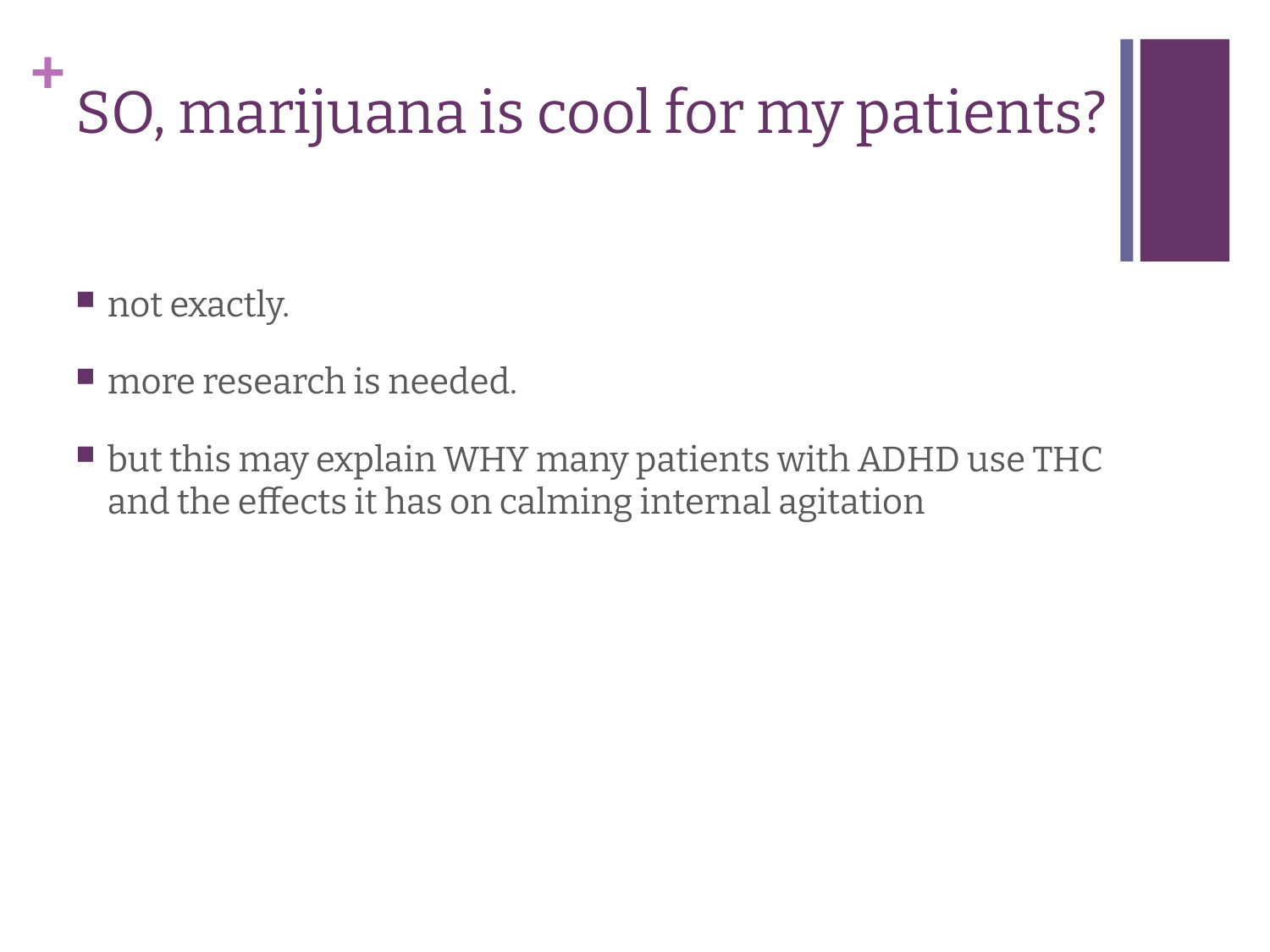

# SO, marijuana is cool for my patients?
not exactly.
more research is needed.
but this may explain WHY many patients with ADHD use THC and the effects it has on calming internal agitation